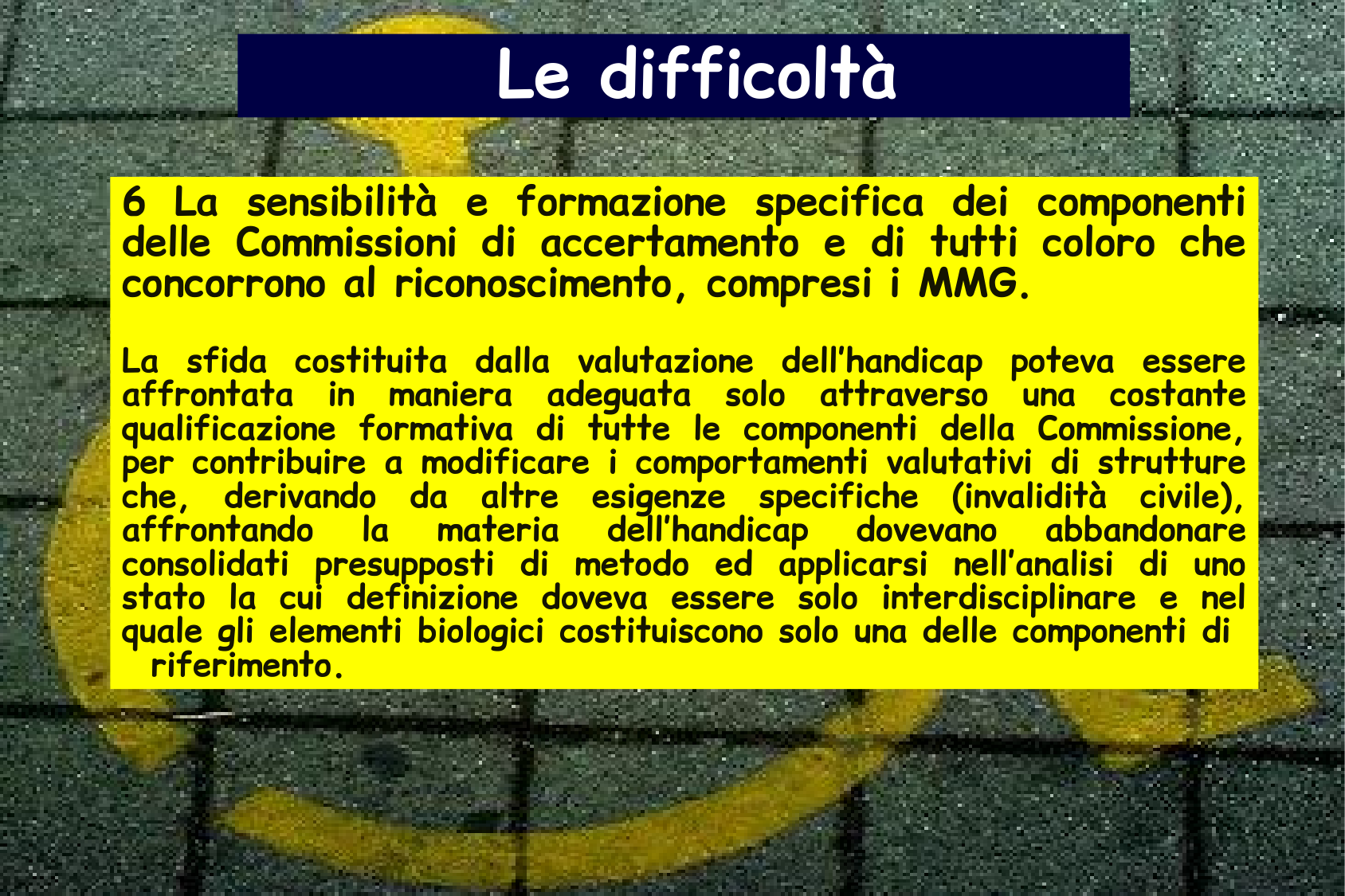

Le difficoltà
6 La sensibilità e formazione specifica dei componenti delle Commissioni di accertamento e di tutti coloro che concorrono al riconoscimento, compresi i MMG.

La sfida costituita dalla valutazione dell’handicap poteva essere affrontata in maniera adeguata solo attraverso una costante qualificazione formativa di tutte le componenti della Commissione, per contribuire a modificare i comportamenti valutativi di strutture che, derivando da altre esigenze specifiche (invalidità civile), affrontando la materia dell’handicap dovevano abbandonare consolidati presupposti di metodo ed applicarsi nell’analisi di uno stato la cui definizione doveva essere solo interdisciplinare e nel quale gli elementi biologici costituiscono solo una delle componenti di    riferimento.